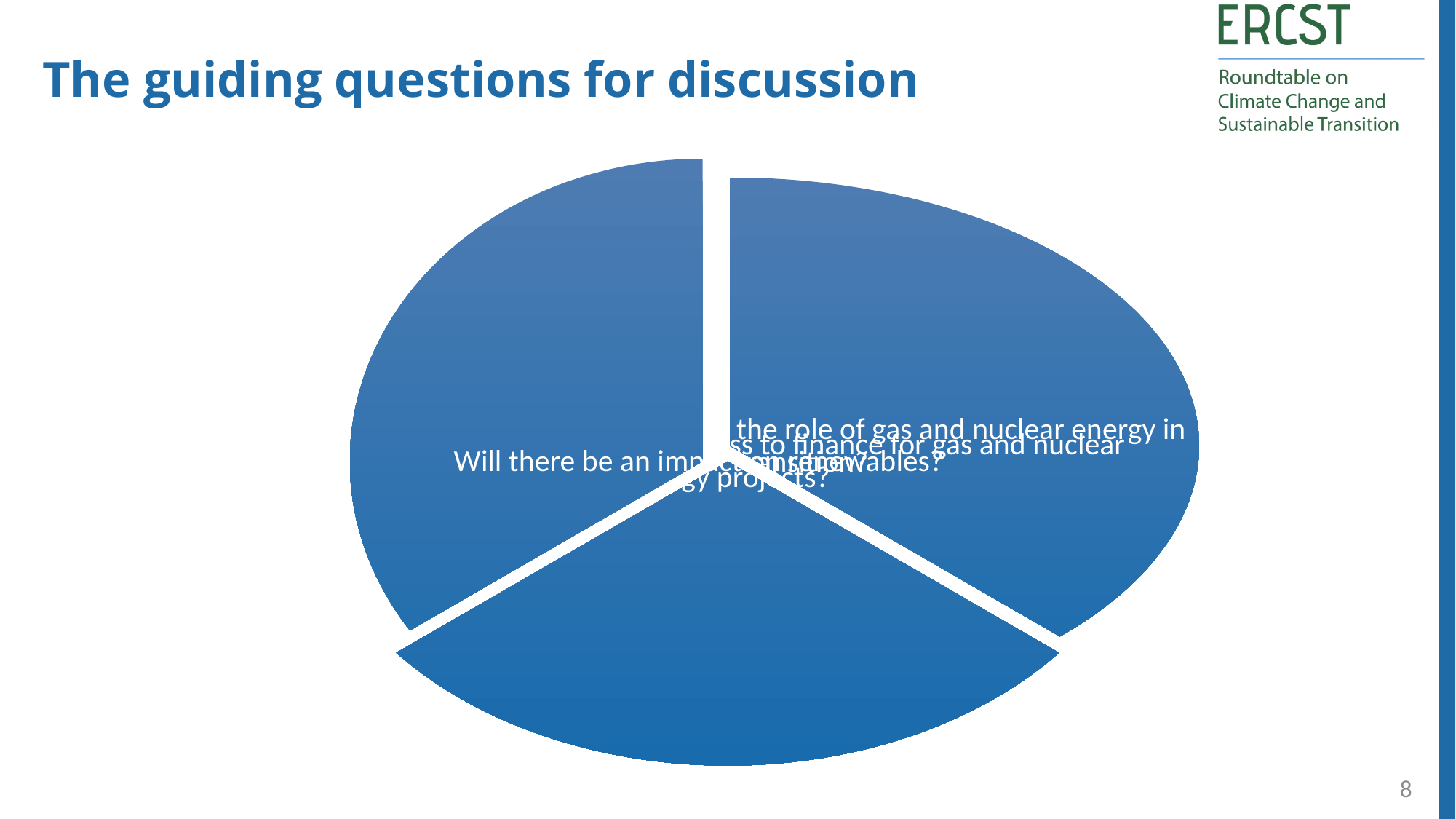

The guiding questions for discussion
How the geopolitical situation affects the role of gas and nuclear energy in the climate transition?
How the CDA will affect the access to finance for gas and nuclear energy projects?
Will there be an impact on renewables?
8